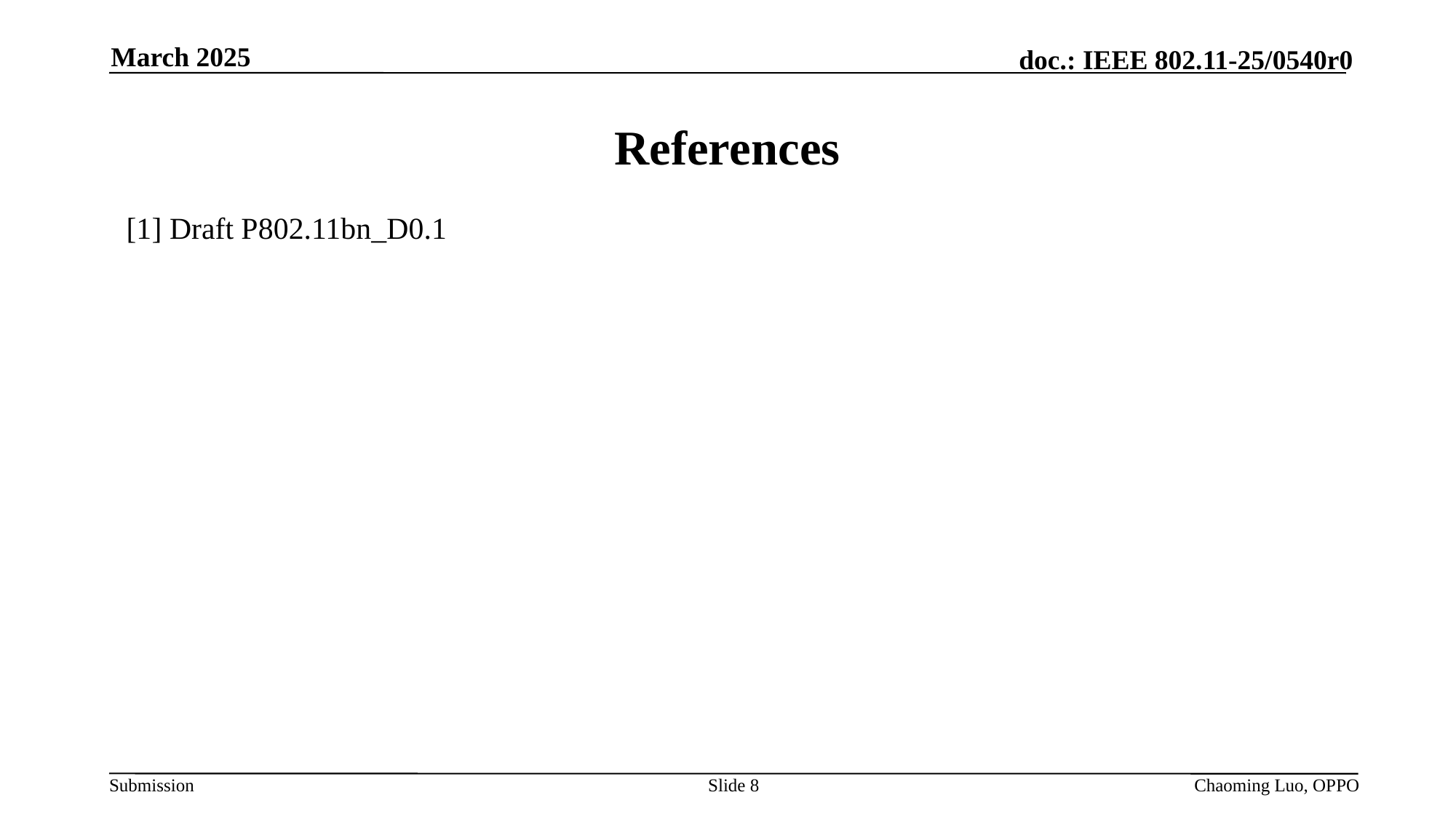

March 2025
# References
[1] Draft P802.11bn_D0.1
Slide 8
Chaoming Luo, OPPO